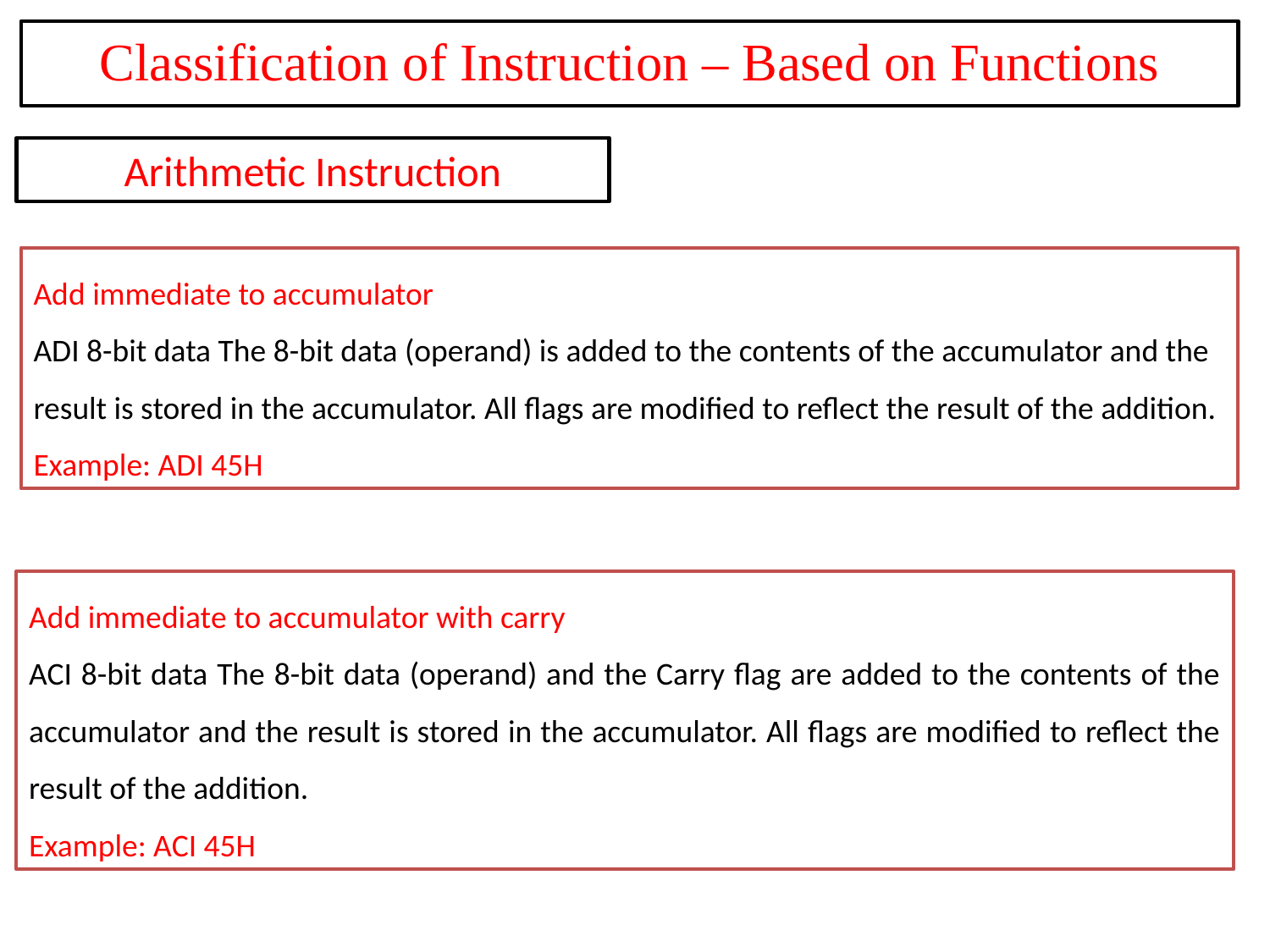

Classification of Instruction – Based on Functions

Arithmetic Instruction
Add immediate to accumulator
ADI 8-bit data The 8-bit data (operand) is added to the contents of the accumulator and the result is stored in the accumulator. All flags are modified to reflect the result of the addition.
Example: ADI 45H
Add immediate to accumulator with carry
ACI 8-bit data The 8-bit data (operand) and the Carry flag are added to the contents of the accumulator and the result is stored in the accumulator. All flags are modified to reflect the result of the addition.
Example: ACI 45H